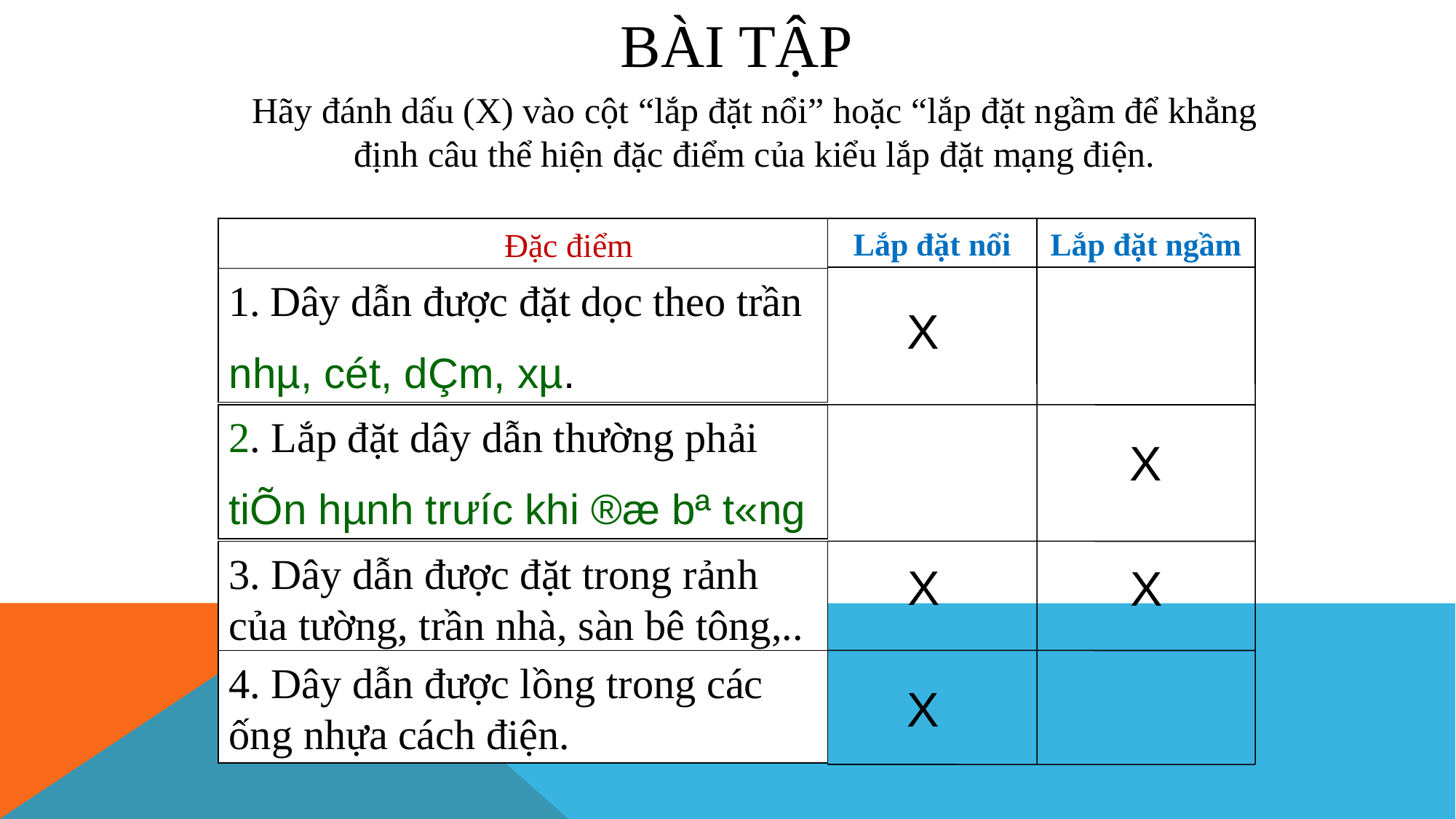

# Bài tập

Hãy đánh dấu (X) vào cột “lắp đặt nổi” hoặc “lắp đặt ngầm để khẳng định câu thể hiện đặc điểm của kiểu lắp đặt mạng điện.

           Đặc điểm
Lắp đặt nổi
Lắp đặt ngầm

Dây dẫn được đặt dọc theo trần
nhµ, cét, dÇm, xµ.
2. Lắp đặt dây dẫn thường phải
tiÕn hµnh tr­ưíc khi ®æ bª t«ng

3. Dây dẫn được đặt trong rảnh của tường, trần nhà, sàn bê tông,..

4. Dây dẫn được lồng trong các ống nhựa cách điện.

X
X
X
X
X